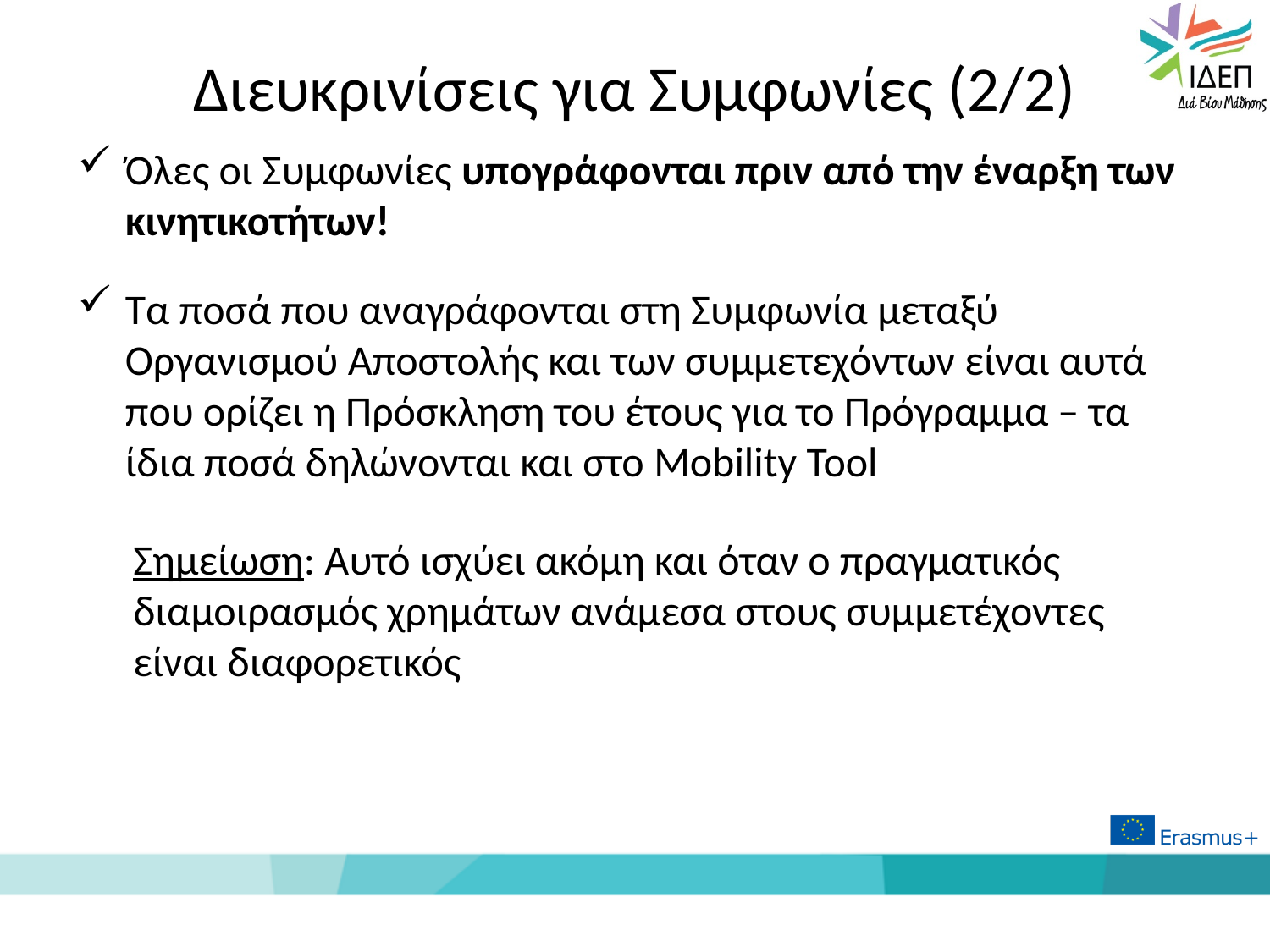

# Διευκρινίσεις για Συμφωνίες (2/2)
Όλες οι Συμφωνίες υπογράφονται πριν από την έναρξη των κινητικοτήτων!

Τα ποσά που αναγράφονται στη Συμφωνία μεταξύ Οργανισμού Αποστολής και των συμμετεχόντων είναι αυτά που ορίζει η Πρόσκληση του έτους για το Πρόγραμμα – τα ίδια ποσά δηλώνονται και στο Mobility Tool

Σημείωση: Αυτό ισχύει ακόμη και όταν ο πραγματικός διαμοιρασμός χρημάτων ανάμεσα στους συμμετέχοντες είναι διαφορετικός